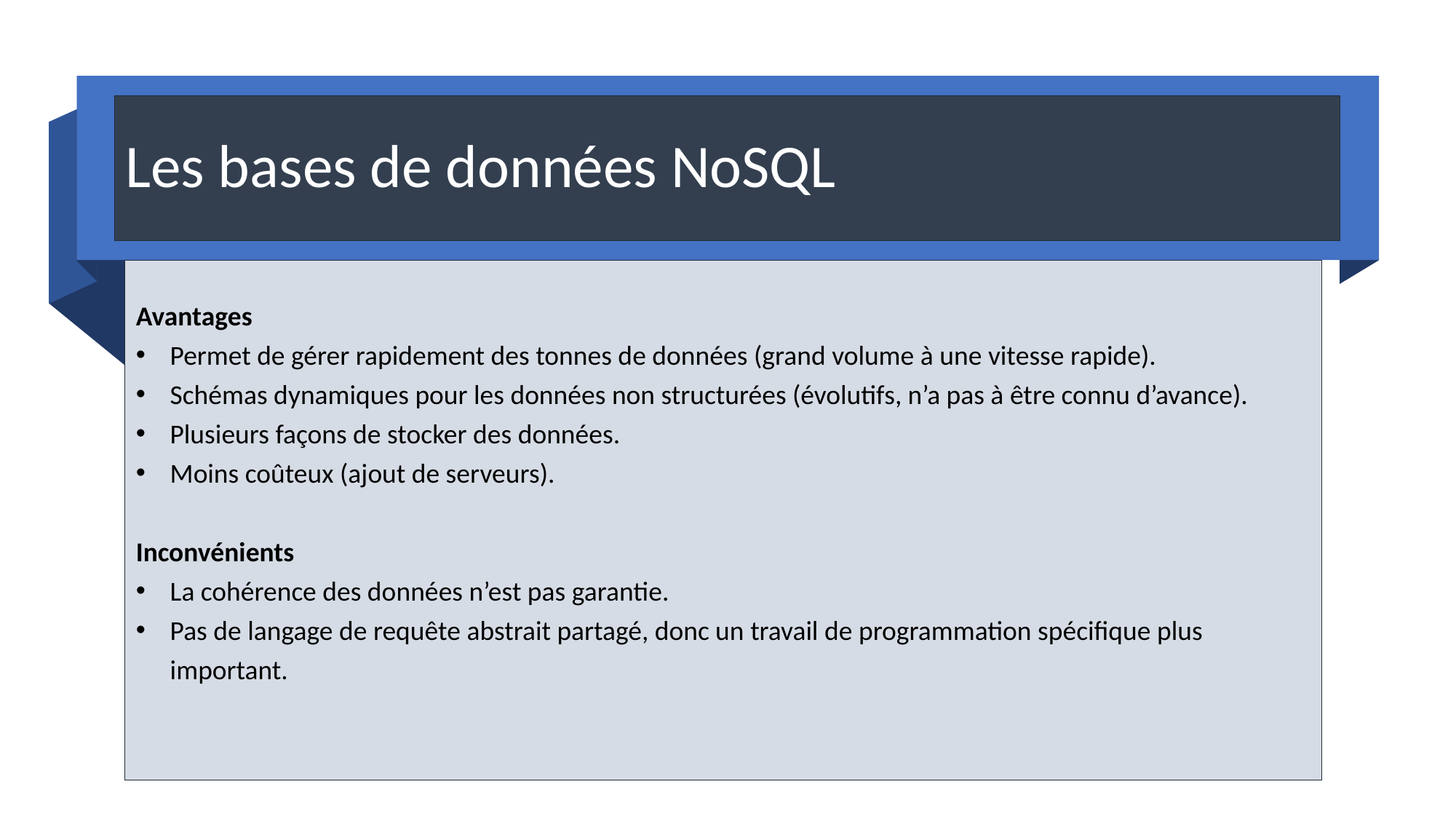

# Les bases de données NoSQL

Avantages
Permet de gérer rapidement des tonnes de données (grand volume à une vitesse rapide).
Schémas dynamiques pour les données non structurées (évolutifs, n’a pas à être connu d’avance).
Plusieurs façons de stocker des données.
Moins coûteux (ajout de serveurs).

Inconvénients
La cohérence des données n’est pas garantie.
Pas de langage de requête abstrait partagé, donc un travail de programmation spécifique plus important.